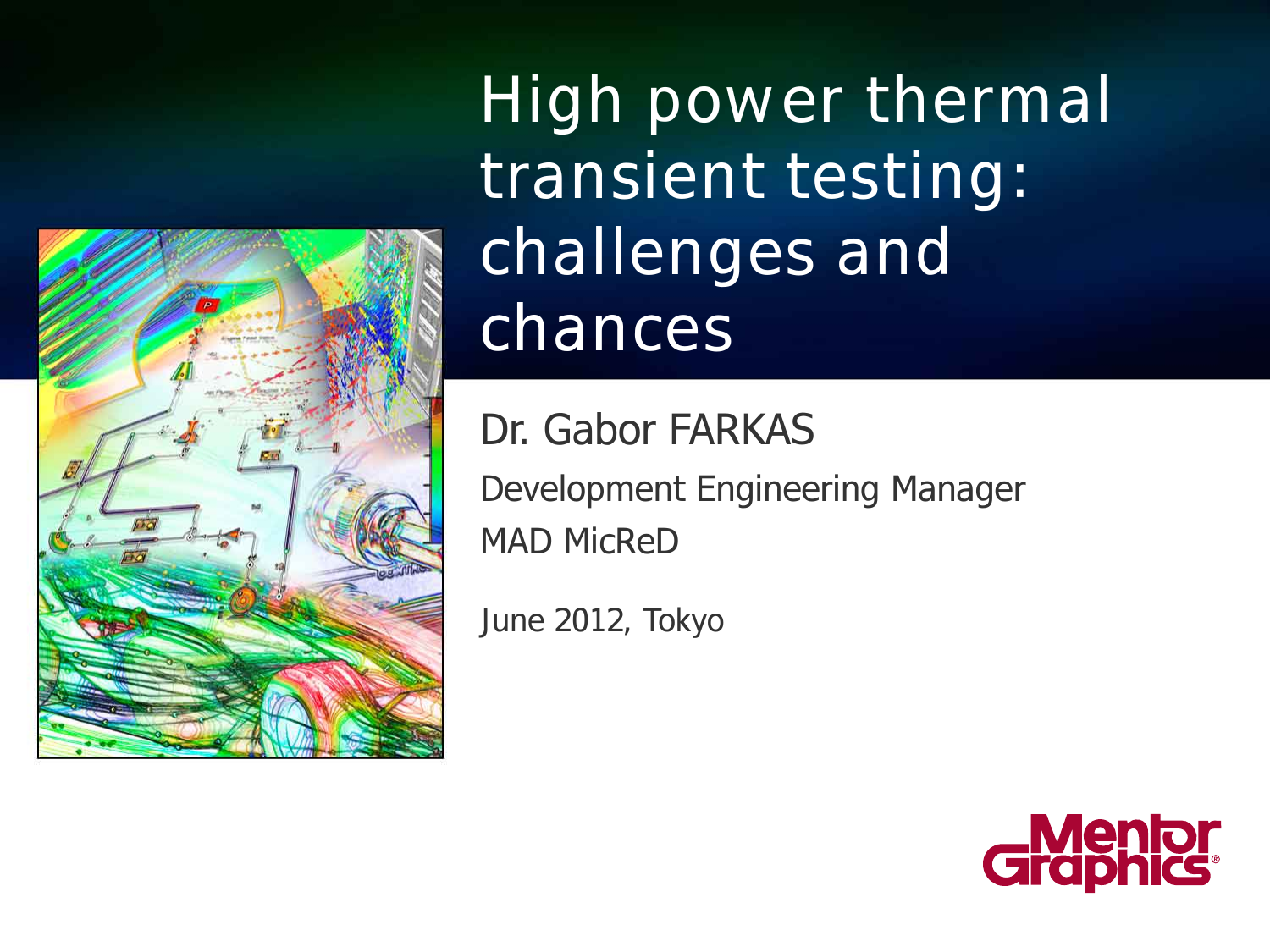

# High power thermal transient testing: challenges and chances
Dr. Gabor FARKAS
Development Engineering Manager
MAD MicReD
June 2012, Tokyo